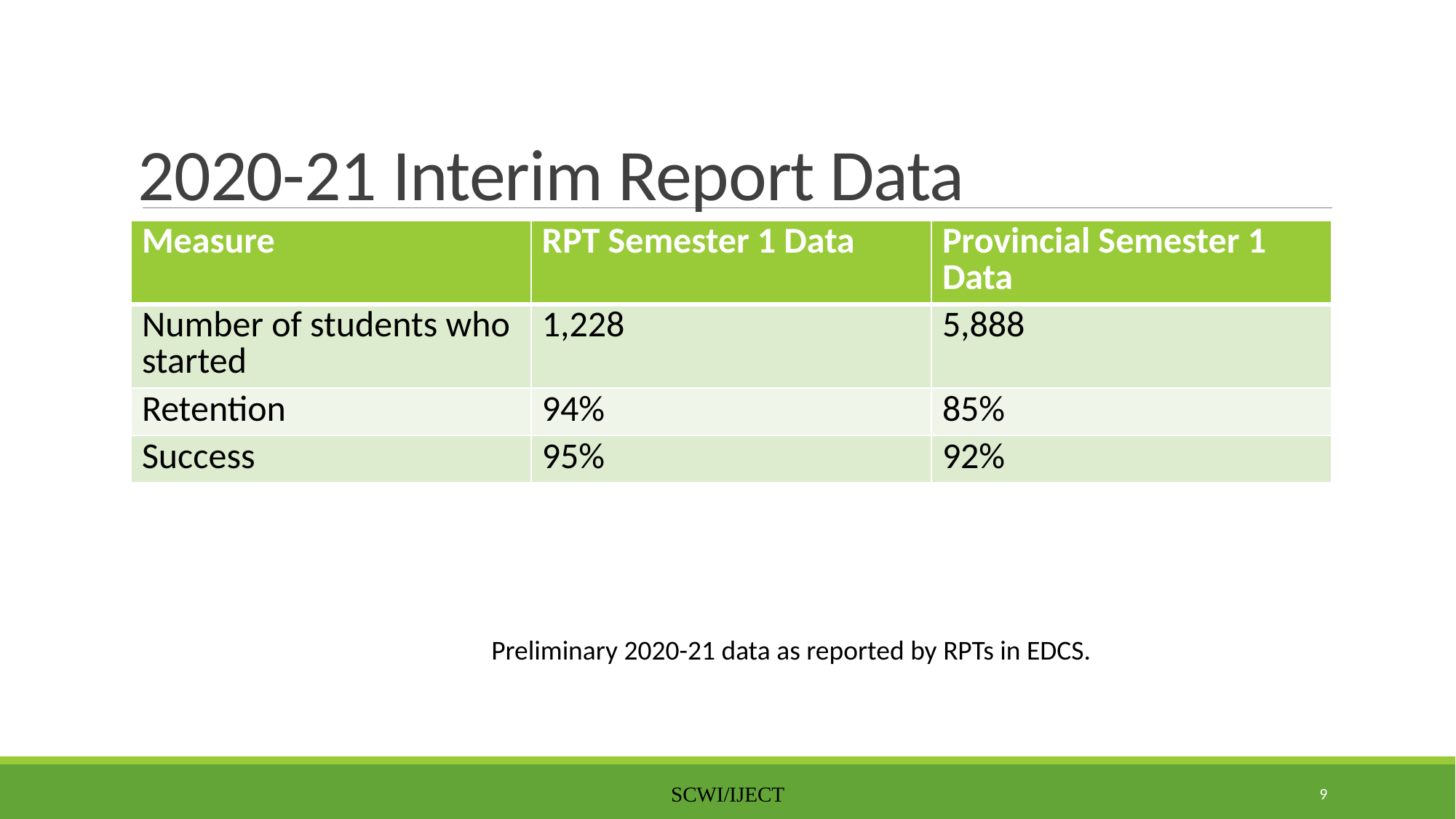

# 2020-21 Interim Report Data
| Measure | RPT Semester 1 Data | Provincial Semester 1 Data |
| --- | --- | --- |
| Number of students who started | 1,228 | 5,888 |
| Retention | 94% | 85% |
| Success | 95% | 92% |
Preliminary 2020-21 data as reported by RPTs in EDCS.
SCWI/IJECT
9